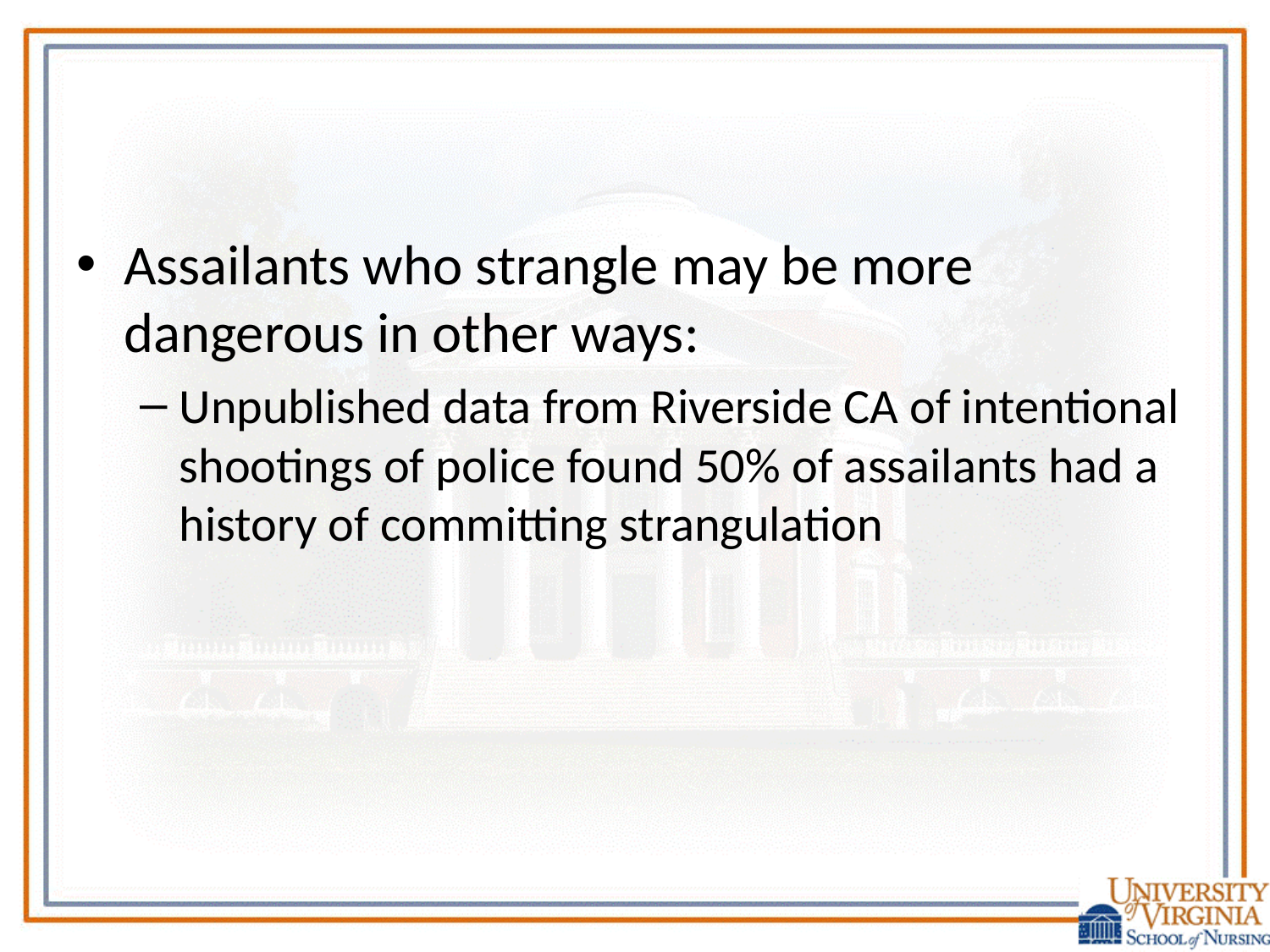

#
Assailants who strangle may be more dangerous in other ways:
Unpublished data from Riverside CA of intentional shootings of police found 50% of assailants had a history of committing strangulation